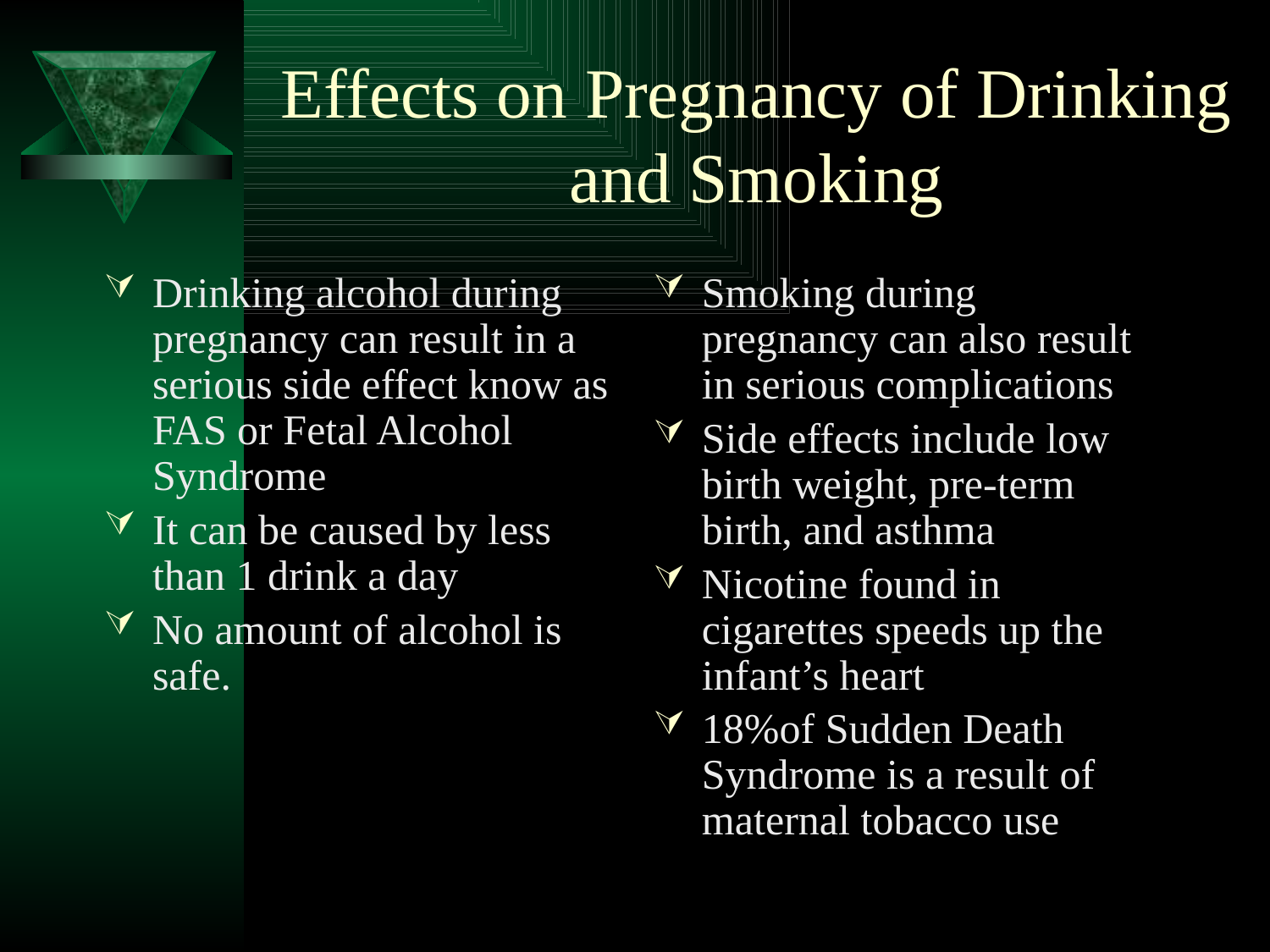

# Effects on Pregnancy of Drinking and Smoking
Drinking alcohol during pregnancy can result in a serious side effect know as FAS or Fetal Alcohol Syndrome
It can be caused by less than 1 drink a day
No amount of alcohol is safe.
Smoking during pregnancy can also result in serious complications
Side effects include low birth weight, pre-term birth, and asthma
Nicotine found in cigarettes speeds up the infant’s heart
18%of Sudden Death Syndrome is a result of maternal tobacco use